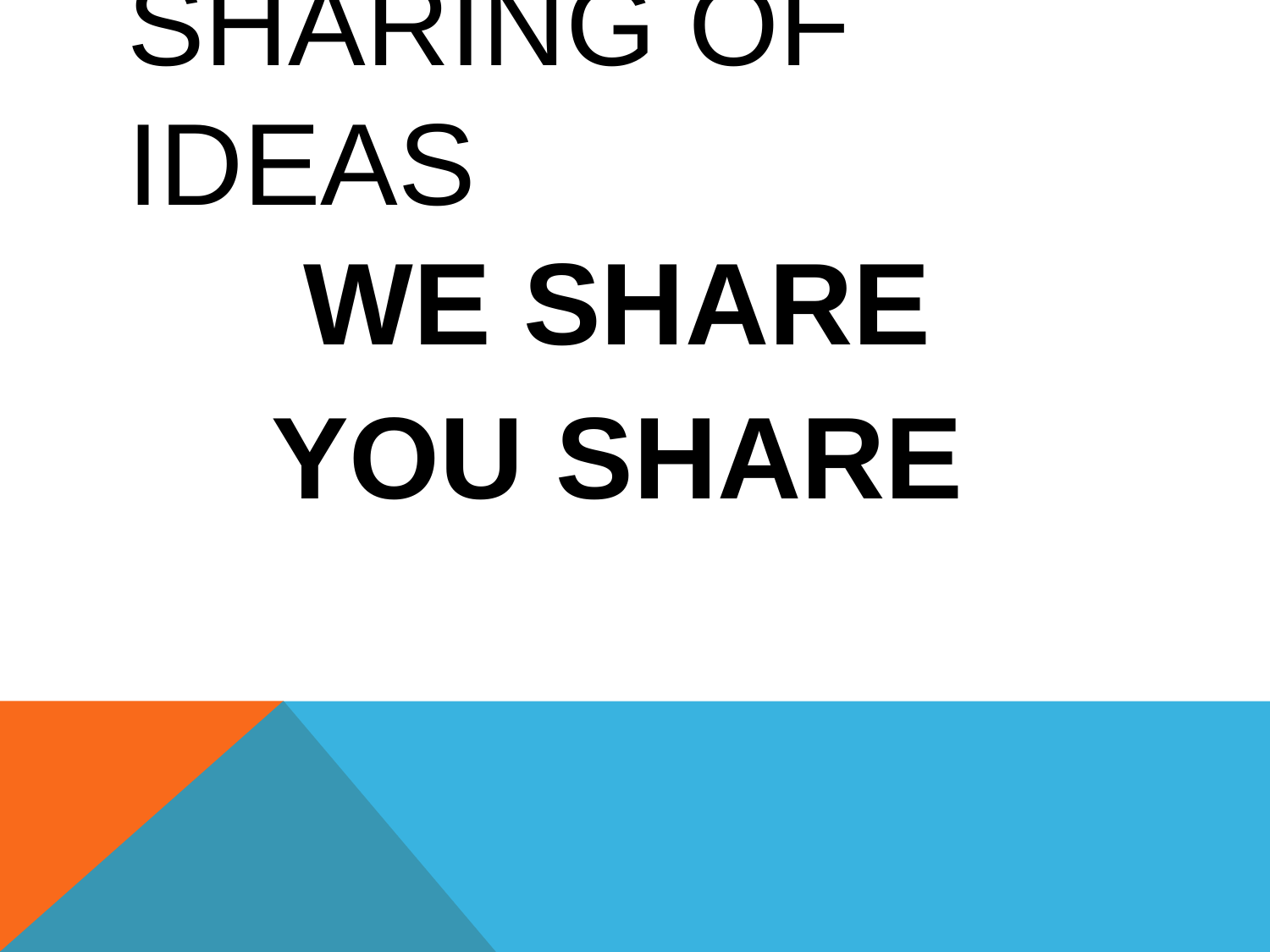

# Sharing of ideas
WE SHARE
YOU SHARE